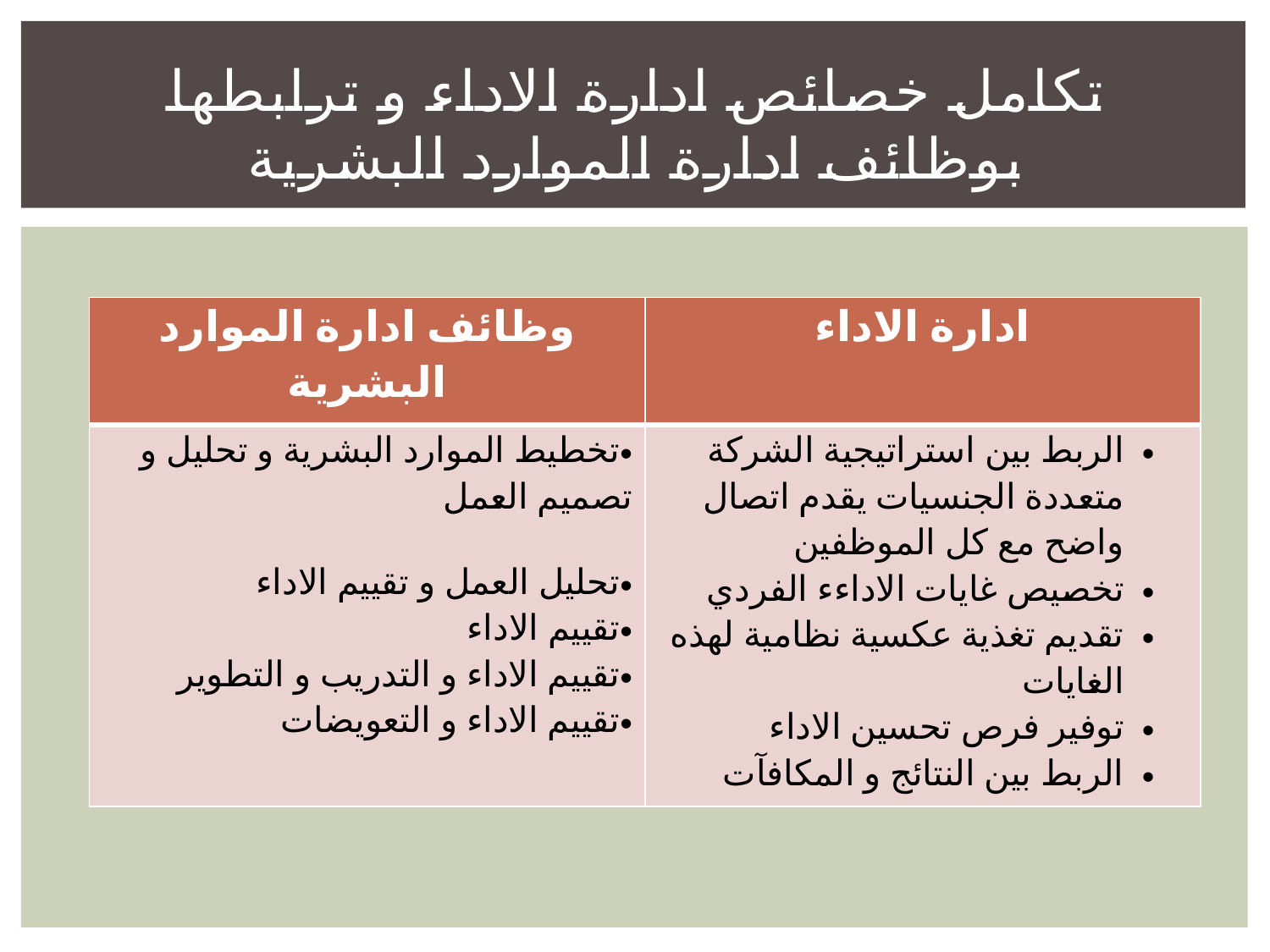

# تكامل خصائص ادارة الاداء و ترابطها بوظائف ادارة الموارد البشرية
| وظائف ادارة الموارد البشرية | ادارة الاداء |
| --- | --- |
| تخطيط الموارد البشرية و تحليل و تصميم العمل تحليل العمل و تقييم الاداء تقييم الاداء تقييم الاداء و التدريب و التطوير تقييم الاداء و التعويضات | الربط بين استراتيجية الشركة متعددة الجنسيات يقدم اتصال واضح مع كل الموظفين تخصيص غايات الاداءء الفردي تقديم تغذية عكسية نظامية لهذه الغايات توفير فرص تحسين الاداء الربط بين النتائج و المكافآت |